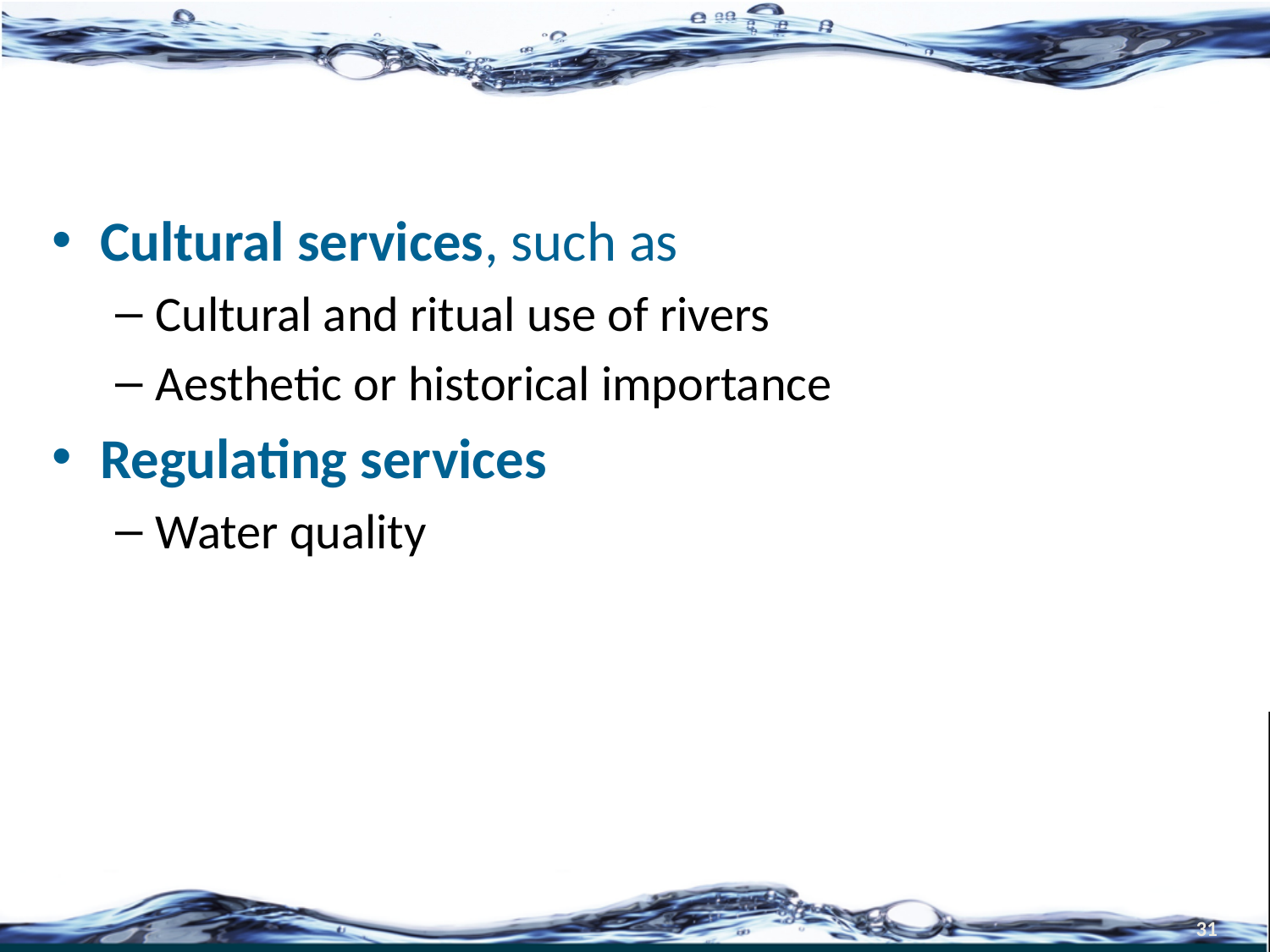

#
Cultural services, such as
Cultural and ritual use of rivers
Aesthetic or historical importance
Regulating services
Water quality

31